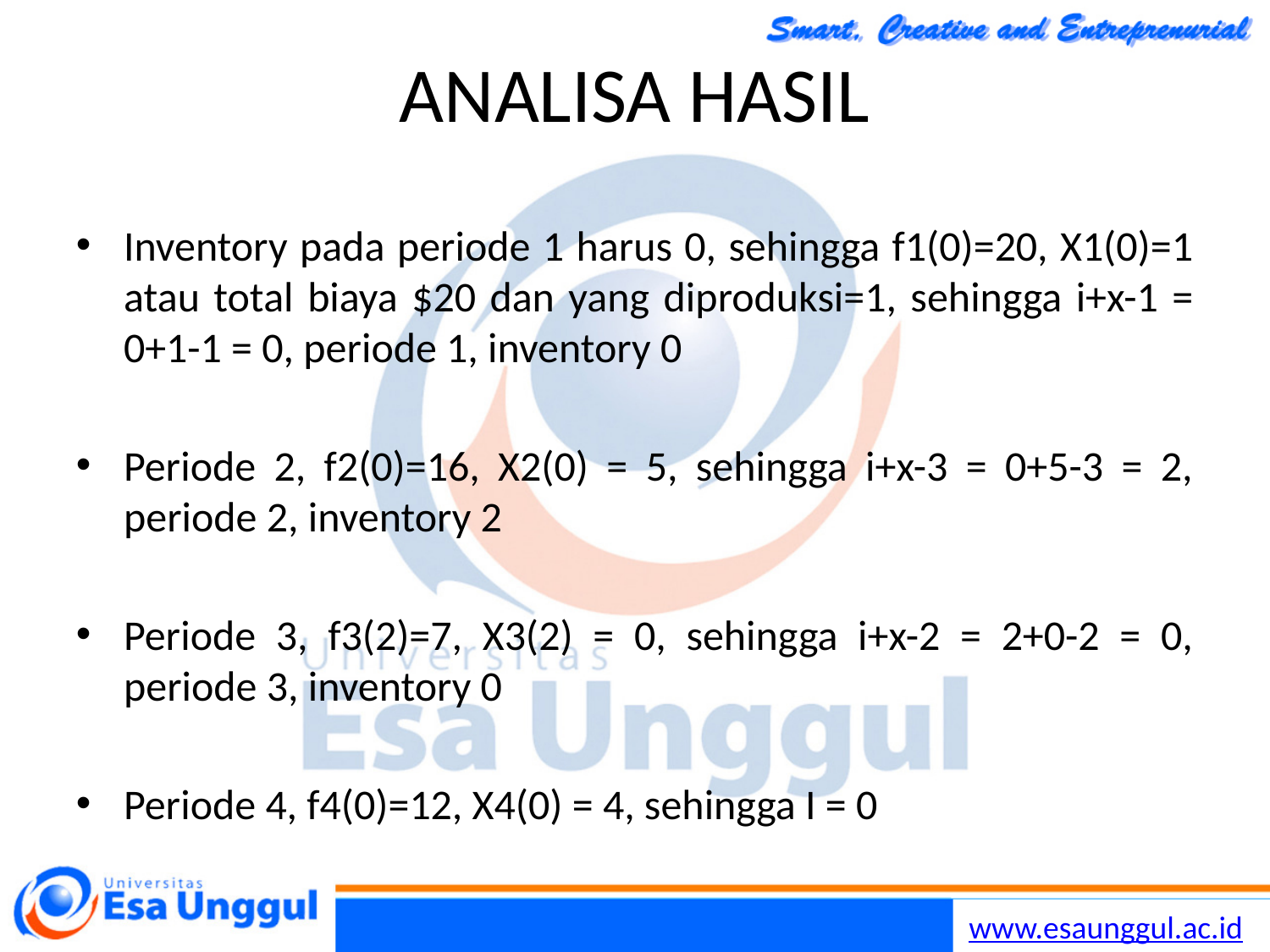

# ANALISA HASIL
Inventory pada periode 1 harus 0, sehingga f1(0)=20, X1(0)=1 atau total biaya $20 dan yang diproduksi=1, sehingga i+x-1 = 0+1-1 = 0, periode 1, inventory 0

Periode 2, f2(0)=16, X2(0) = 5, sehingga i+x-3 = 0+5-3 = 2, periode 2, inventory 2

Periode 3, f3(2)=7, X3(2) = 0, sehingga i+x-2 = 2+0-2 = 0, periode 3, inventory 0

Periode 4, f4(0)=12, X4(0) = 4, sehingga I = 0